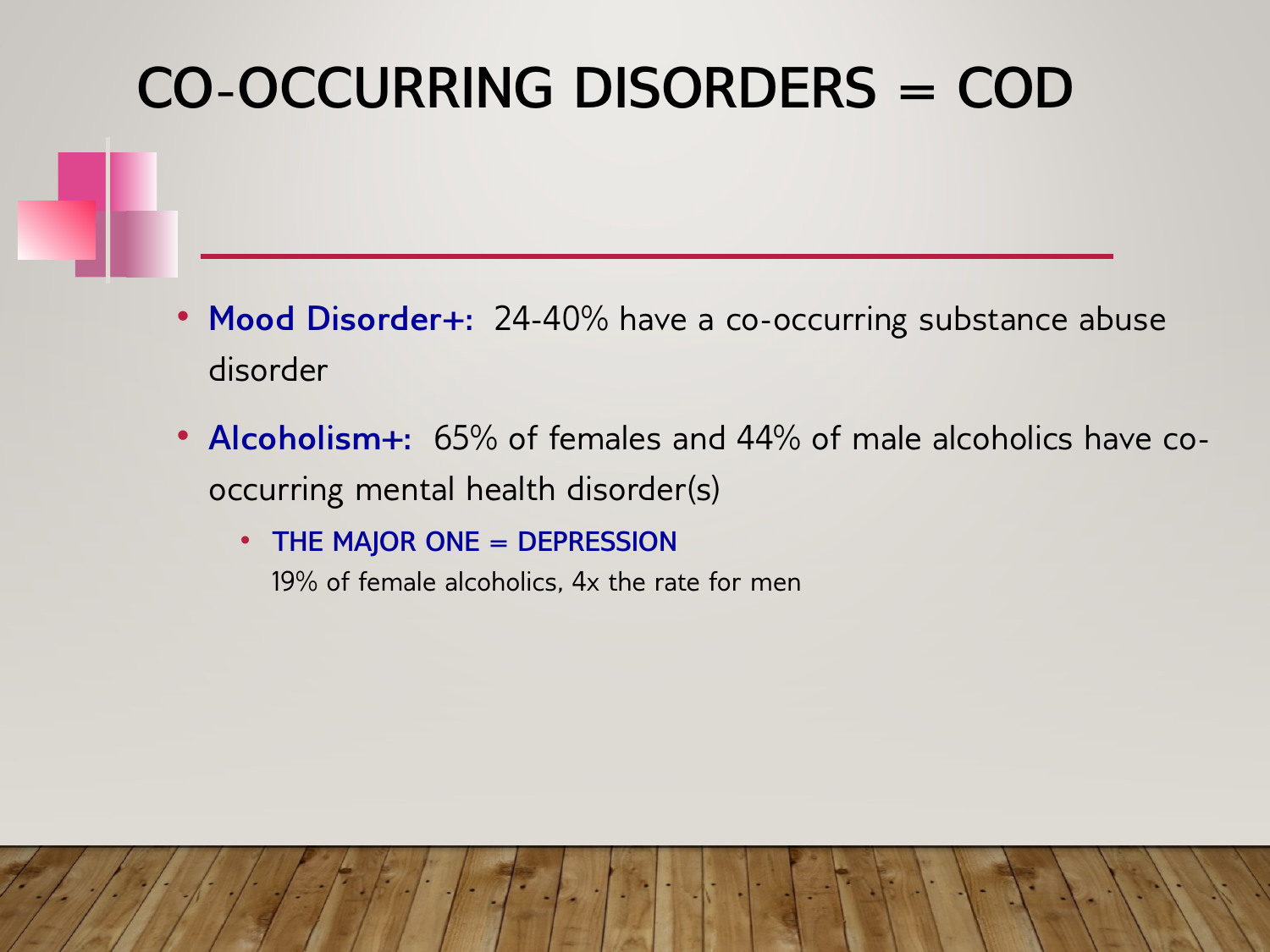

# Co-Occurring Disorders = COD
Mood Disorder+:  24-40% have a co-occurring substance abuse disorder
Alcoholism+:  65% of females and 44% of male alcoholics have co-occurring mental health disorder(s)
THE MAJOR ONE = DEPRESSION
19% of female alcoholics, 4x the rate for men